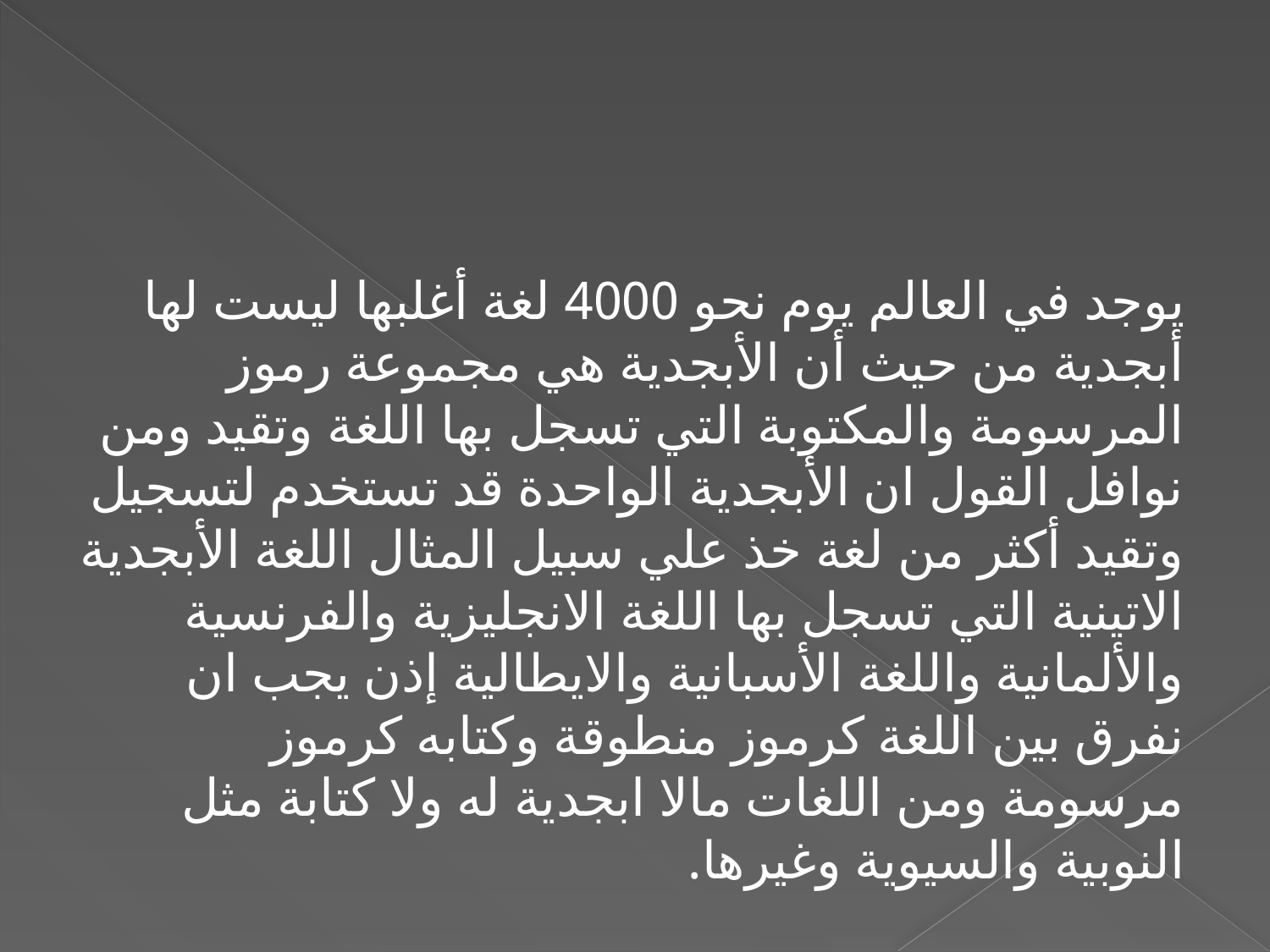

يوجد في العالم يوم نحو 4000 لغة أغلبها ليست لها أبجدية من حيث أن الأبجدية هي مجموعة رموز المرسومة والمكتوبة التي تسجل بها اللغة وتقيد ومن نوافل القول ان الأبجدية الواحدة قد تستخدم لتسجيل وتقيد أكثر من لغة خذ علي سبيل المثال اللغة الأبجدية الاتينية التي تسجل بها اللغة الانجليزية والفرنسية والألمانية واللغة الأسبانية والايطالية إذن يجب ان نفرق بين اللغة كرموز منطوقة وكتابه كرموز مرسومة ومن اللغات مالا ابجدية له ولا كتابة مثل النوبية والسيوية وغيرها.